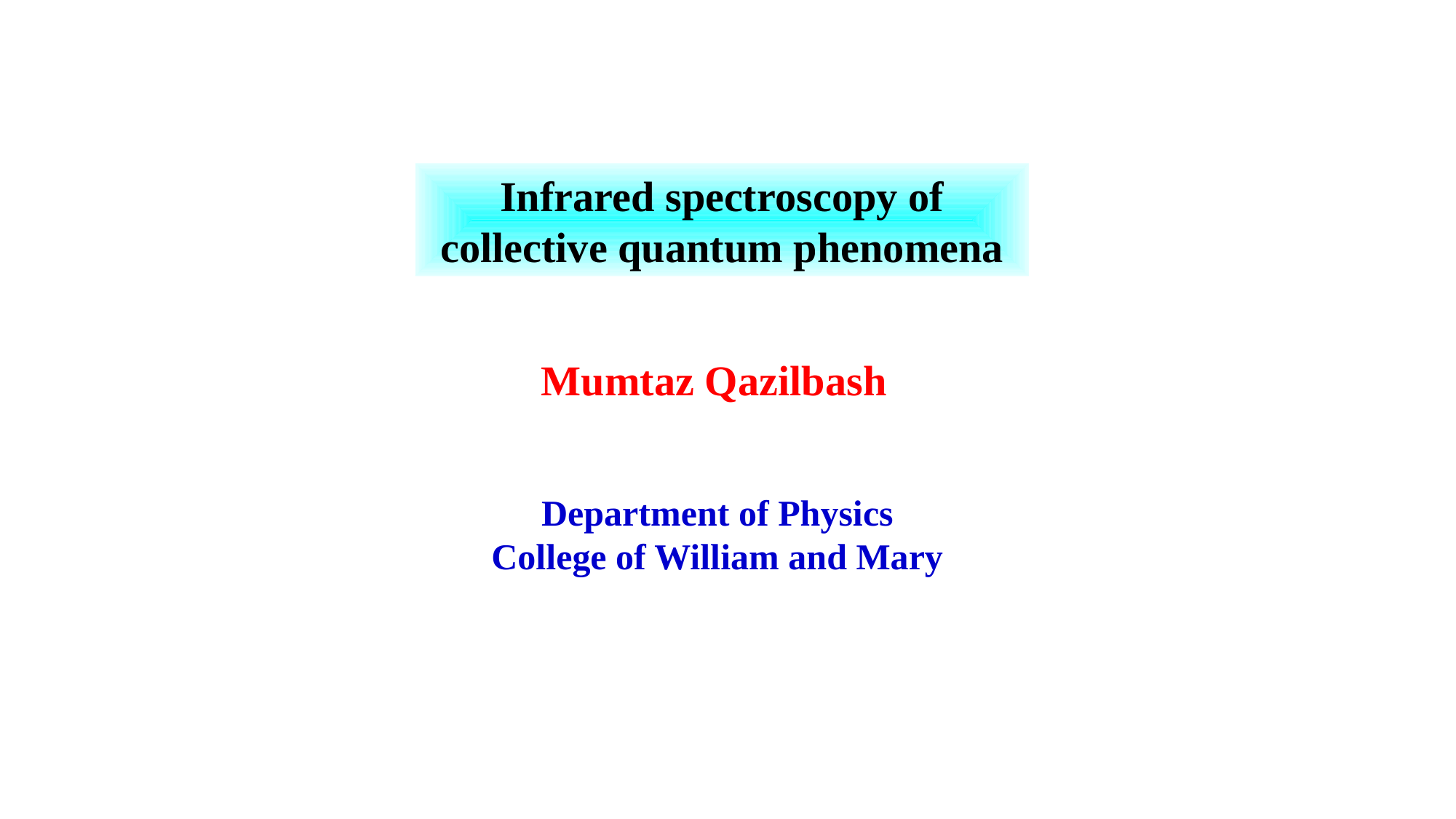

Infrared spectroscopy of collective quantum phenomena

Mumtaz Qazilbash
Department of Physics
College of William and Mary